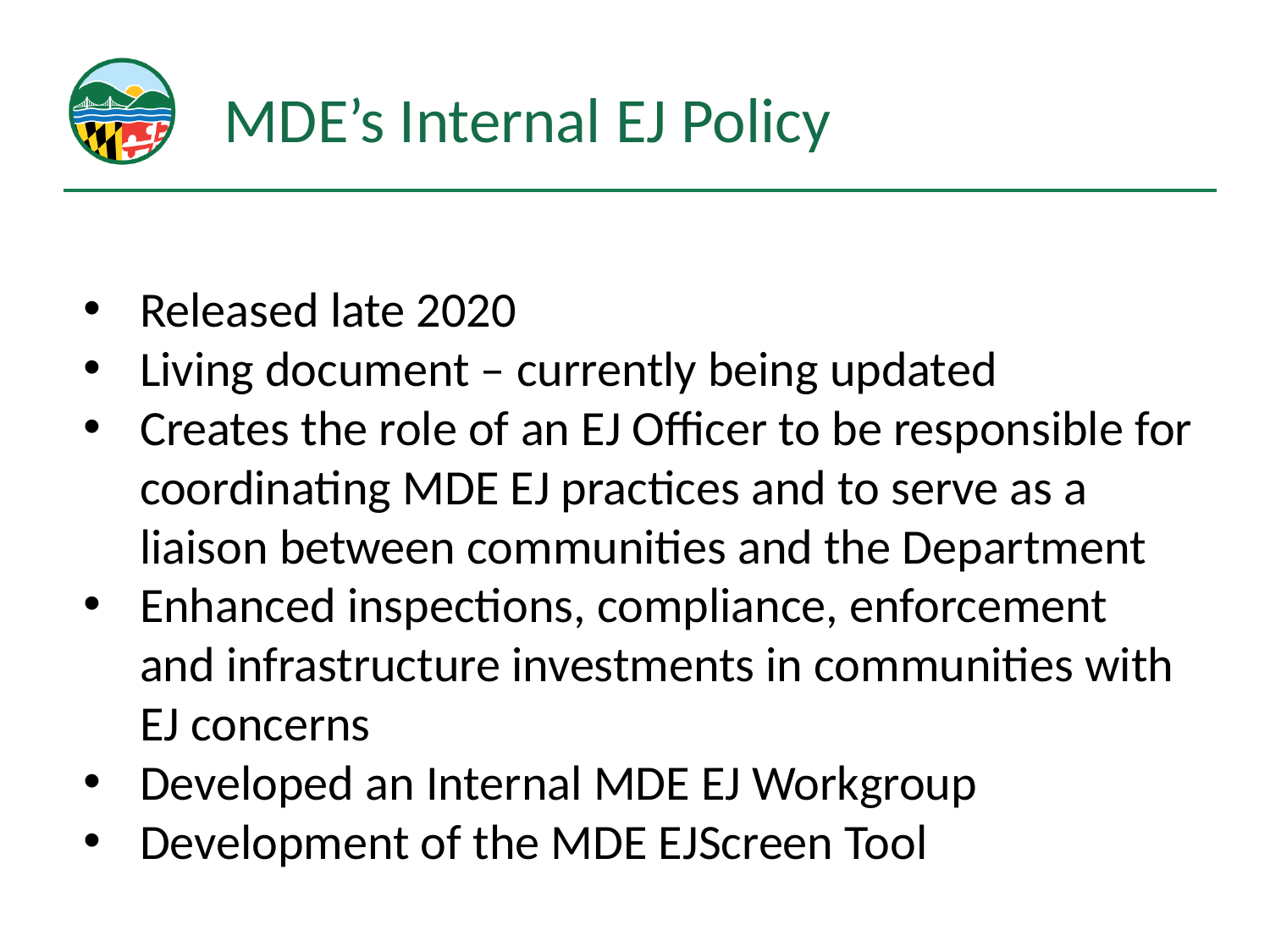

# MDE’s Internal EJ Policy
Released late 2020
Living document – currently being updated
Creates the role of an EJ Officer to be responsible for coordinating MDE EJ practices and to serve as a liaison between communities and the Department
Enhanced inspections, compliance, enforcement and infrastructure investments in communities with EJ concerns
Developed an Internal MDE EJ Workgroup
Development of the MDE EJScreen Tool